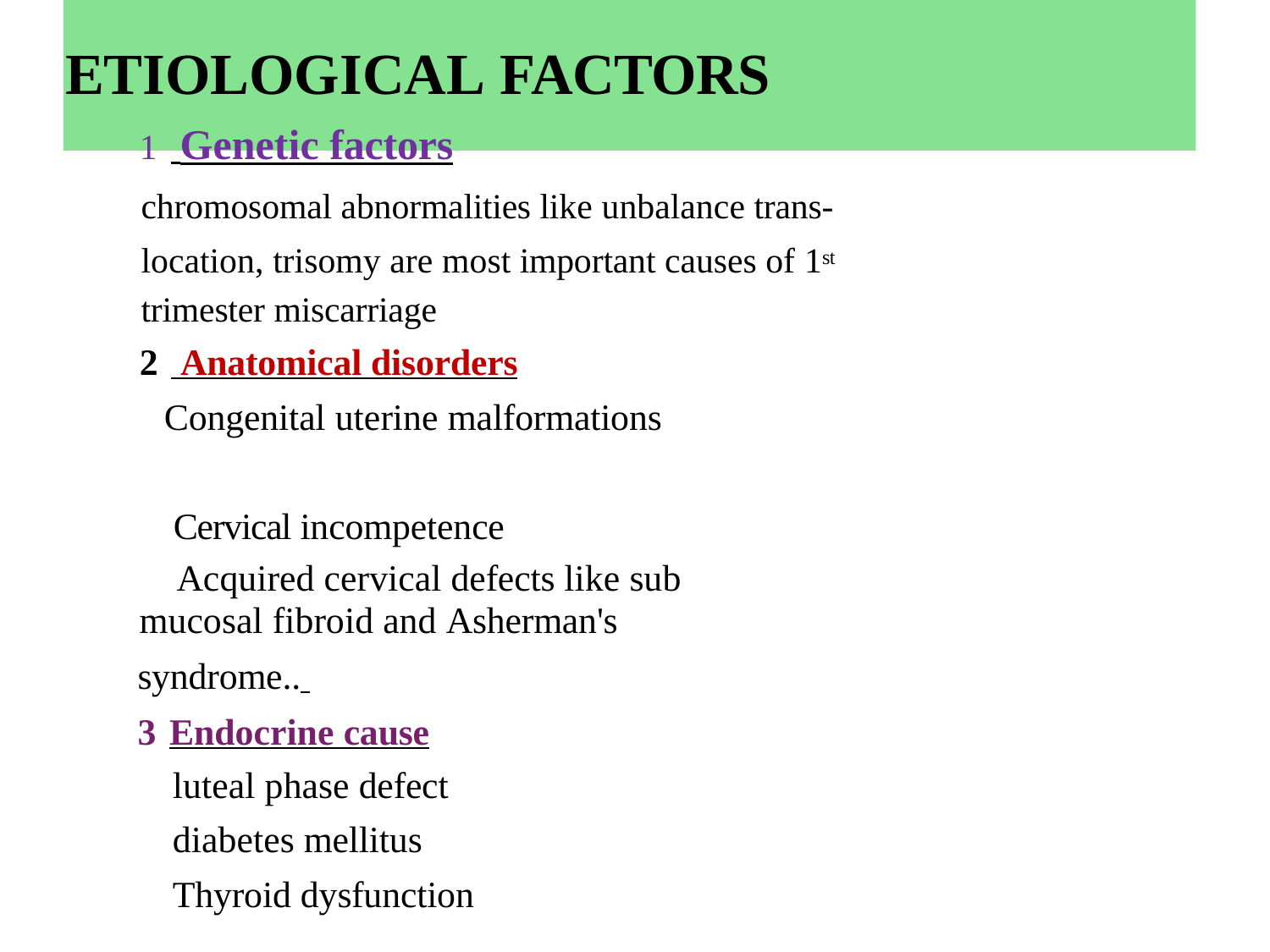

# ETIOLOGICAL FACTORS
 Genetic factors
chromosomal abnormalities like unbalance trans- location, trisomy are most important causes of 1st
trimester miscarriage
 Anatomical disorders
   Congenital uterine malformations
    Cervical incompetence
    Acquired cervical defects like sub mucosal fibroid and Asherman's
syndrome..
Endocrine cause
luteal phase defect
diabetes mellitus
Thyroid dysfunction